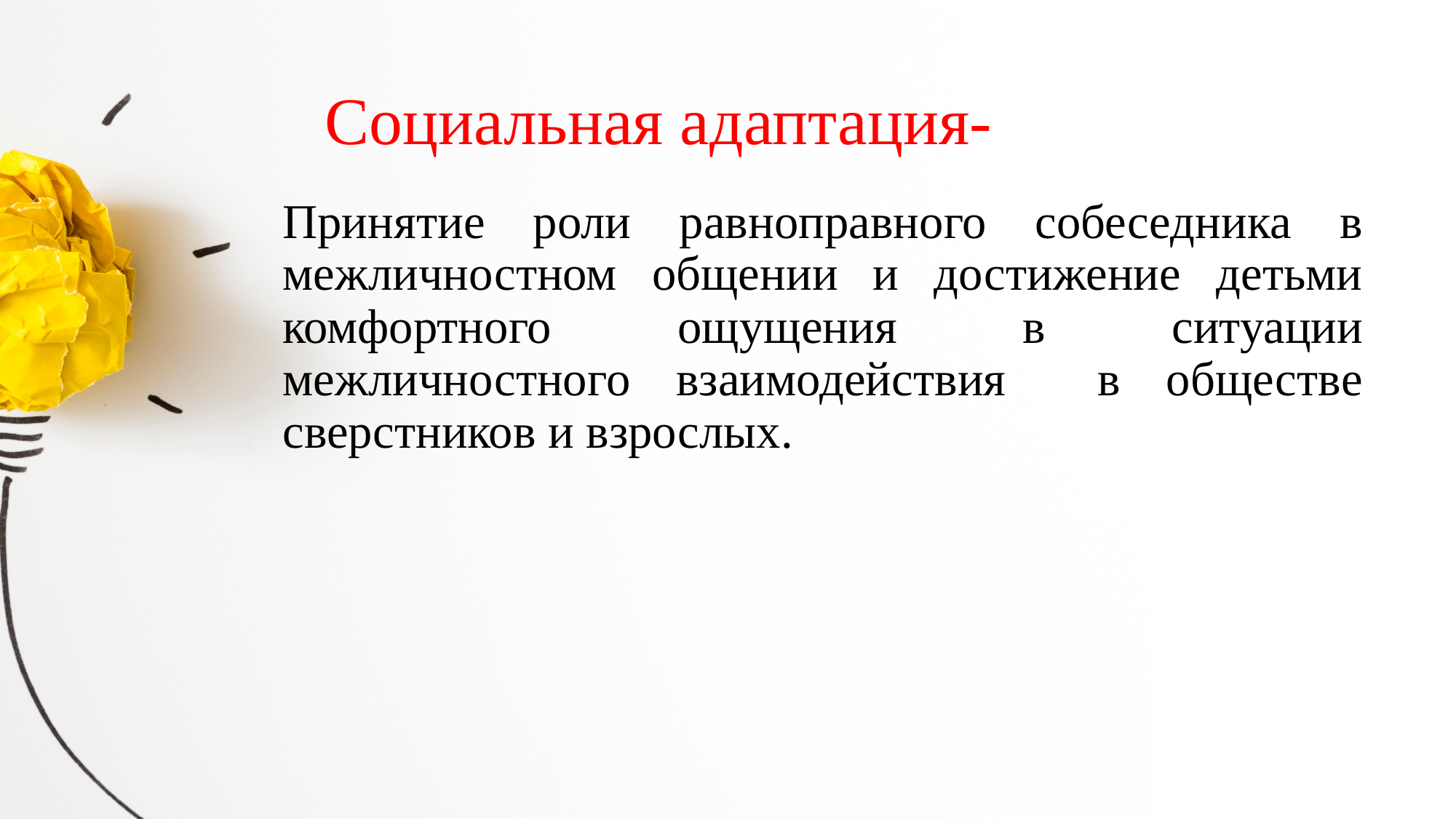

# Социальная адаптация-
Принятие роли равноправного собеседника в межличностном общении и достижение детьми комфортного ощущения в ситуации межличностного взаимодействия  в обществе сверстников и взрослых.